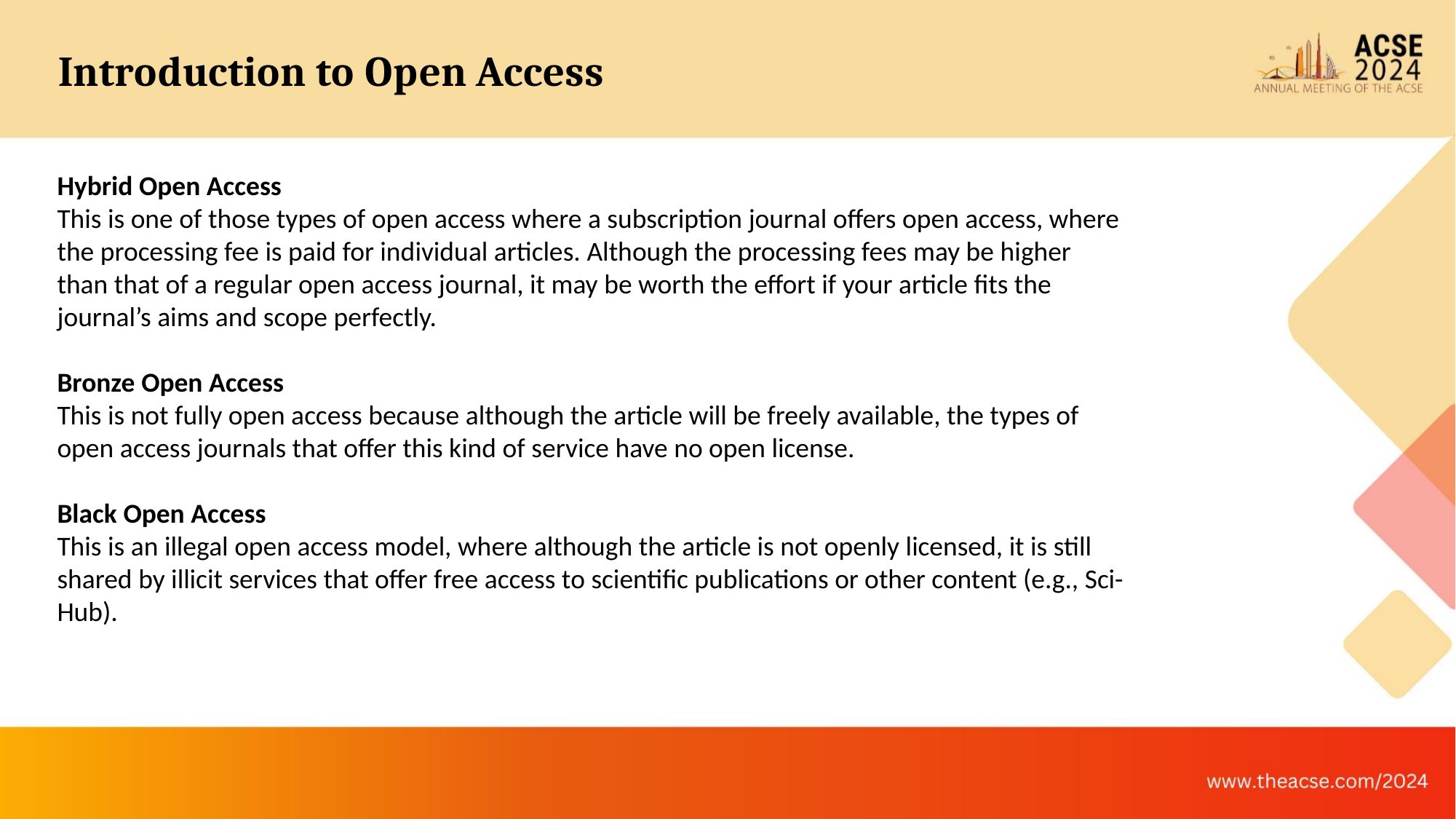

Introduction to Open Access
Hybrid Open Access
This is one of those types of open access where a subscription journal offers open access, where the processing fee is paid for individual articles. Although the processing fees may be higher than that of a regular open access journal, it may be worth the effort if your article fits the journal’s aims and scope perfectly.

Bronze Open Access
This is not fully open access because although the article will be freely available, the types of open access journals that offer this kind of service have no open license.

Black Open Access
This is an illegal open access model, where although the article is not openly licensed, it is still shared by illicit services that offer free access to scientific publications or other content (e.g., Sci-Hub).